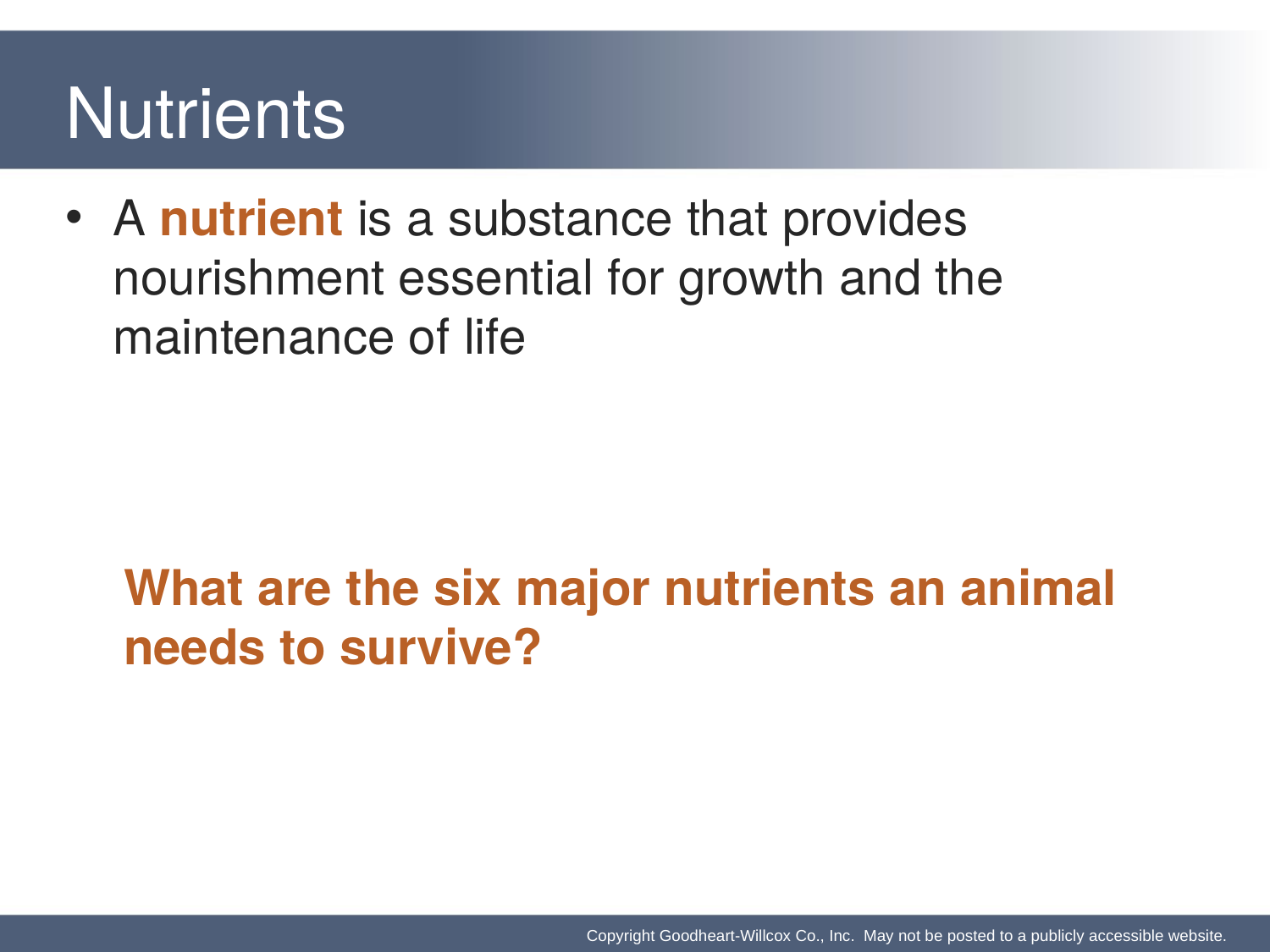

# Nutrients
A nutrient is a substance that provides nourishment essential for growth and the maintenance of life
	What are the six major nutrients an animal needs to survive?